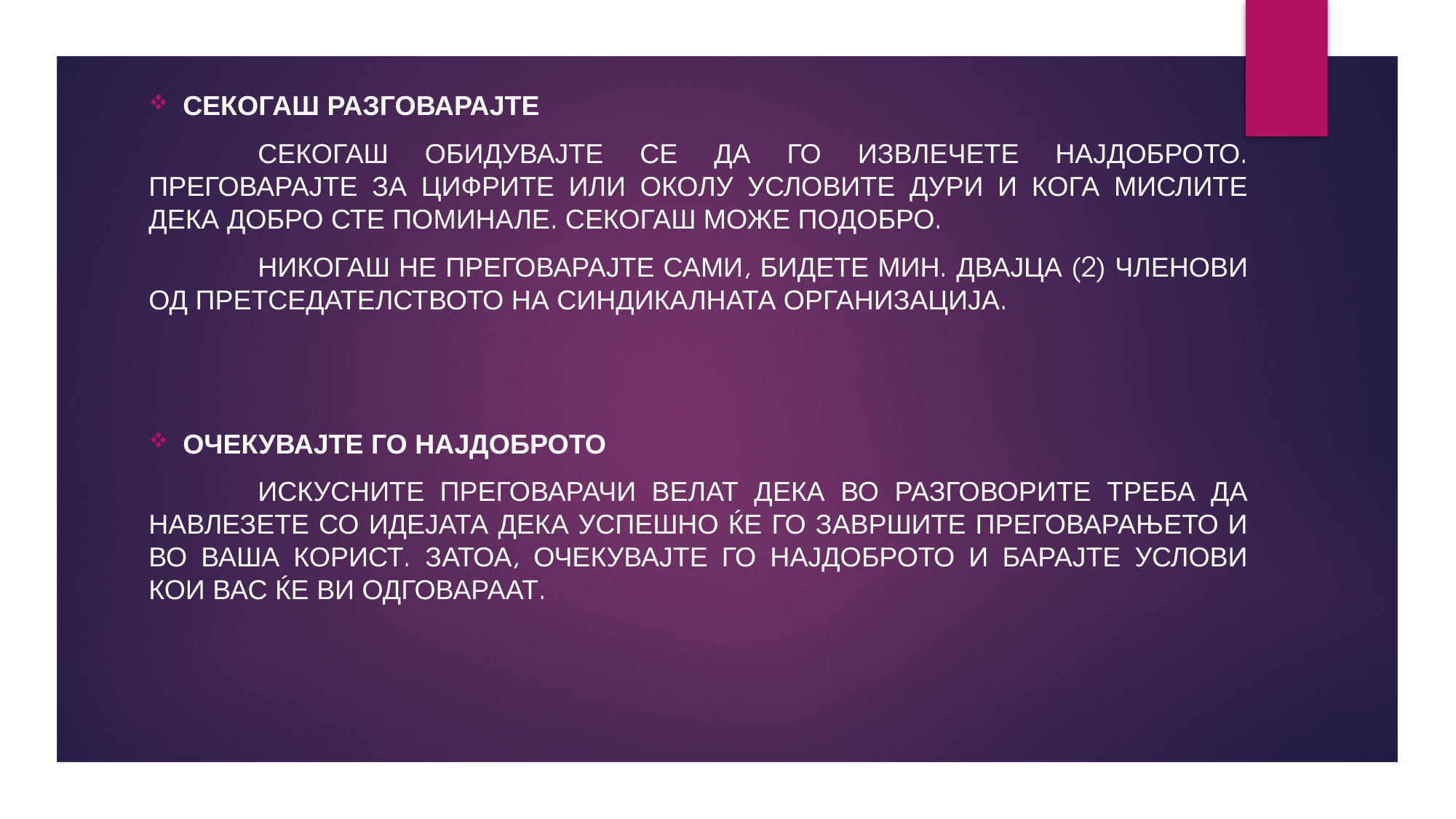

Секогаш разговарајте
	Секогаш обидувајте се да го извлечете најдоброто. Преговарајте за цифрите или околу условите дури и кога мислите дека добро сте поминале. Секогаш може подобро.
	Никогаш не преговарајте сами, бидете мин. Двајца (2) членови од Претседателството на Синдикалната организација.

Очекувајте го најдоброто
	Искусните преговарачи велат дека во разговорите треба да навлезете со идејата дека успешно ќе го завршите преговарањето и во ваша корист. Затоа, очекувајте го најдоброто и барајте услови кои вас ќе ви одговараат.